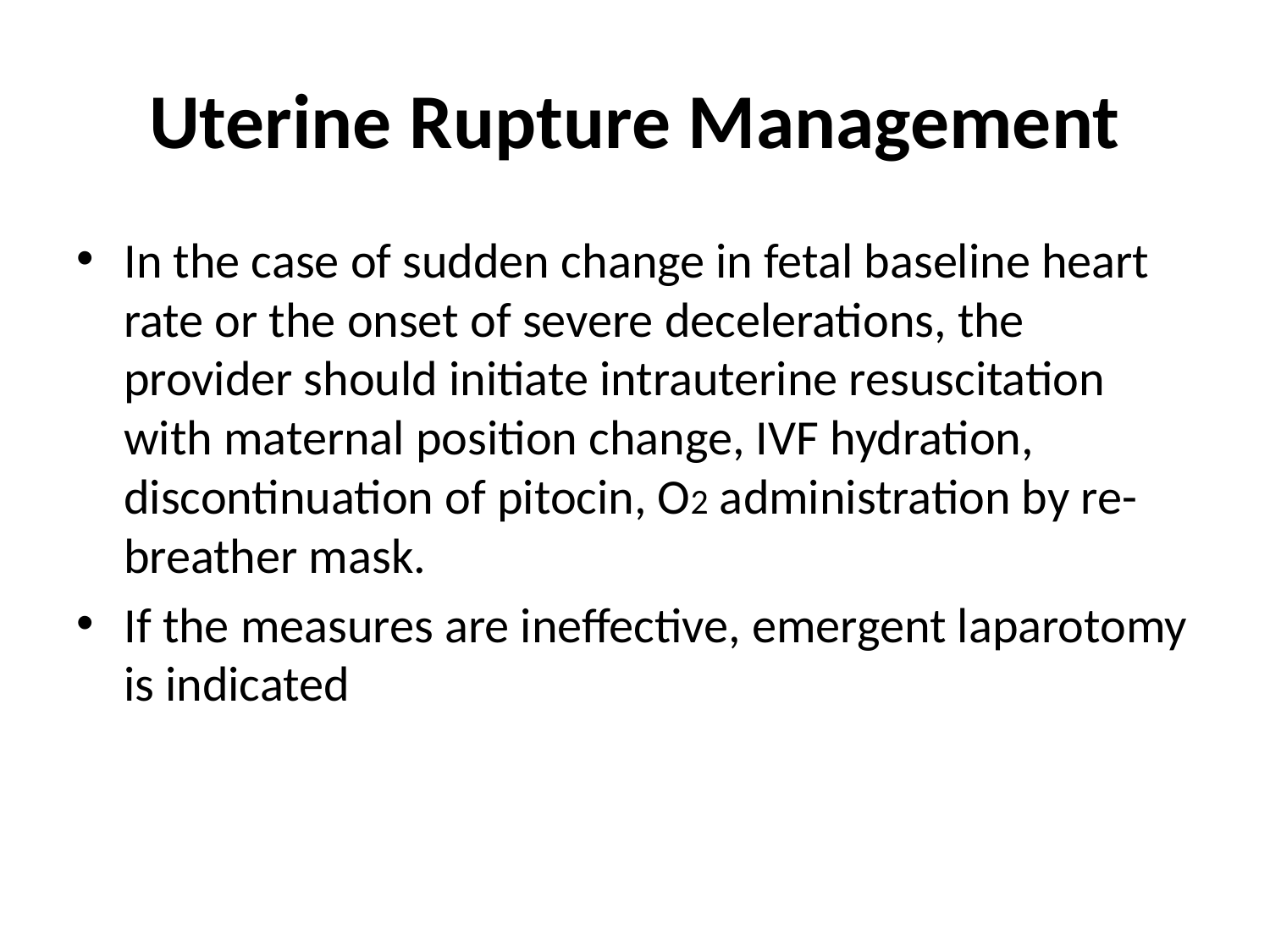

# Uterine Rupture Management
In the case of sudden change in fetal baseline heart rate or the onset of severe decelerations, the provider should initiate intrauterine resuscitation with maternal position change, IVF hydration, discontinuation of pitocin, O2 administration by re-breather mask.
If the measures are ineffective, emergent laparotomy is indicated